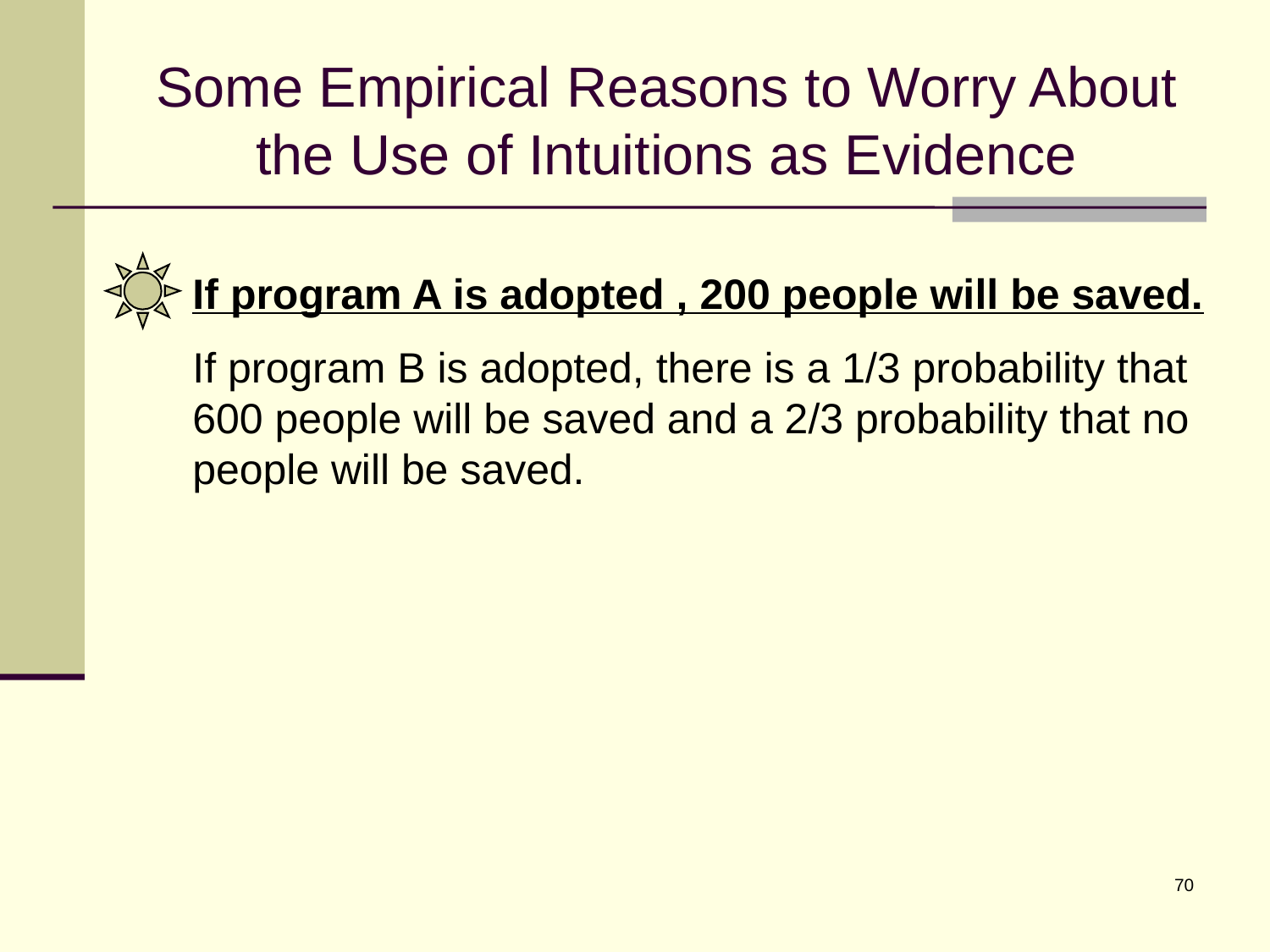

# Some Empirical Reasons to Worry About the Use of Intuitions as Evidence
	If program A is adopted , 200 people will be saved.
	If program B is adopted, there is a 1/3 probability that 600 people will be saved and a 2/3 probability that no people will be saved.

70